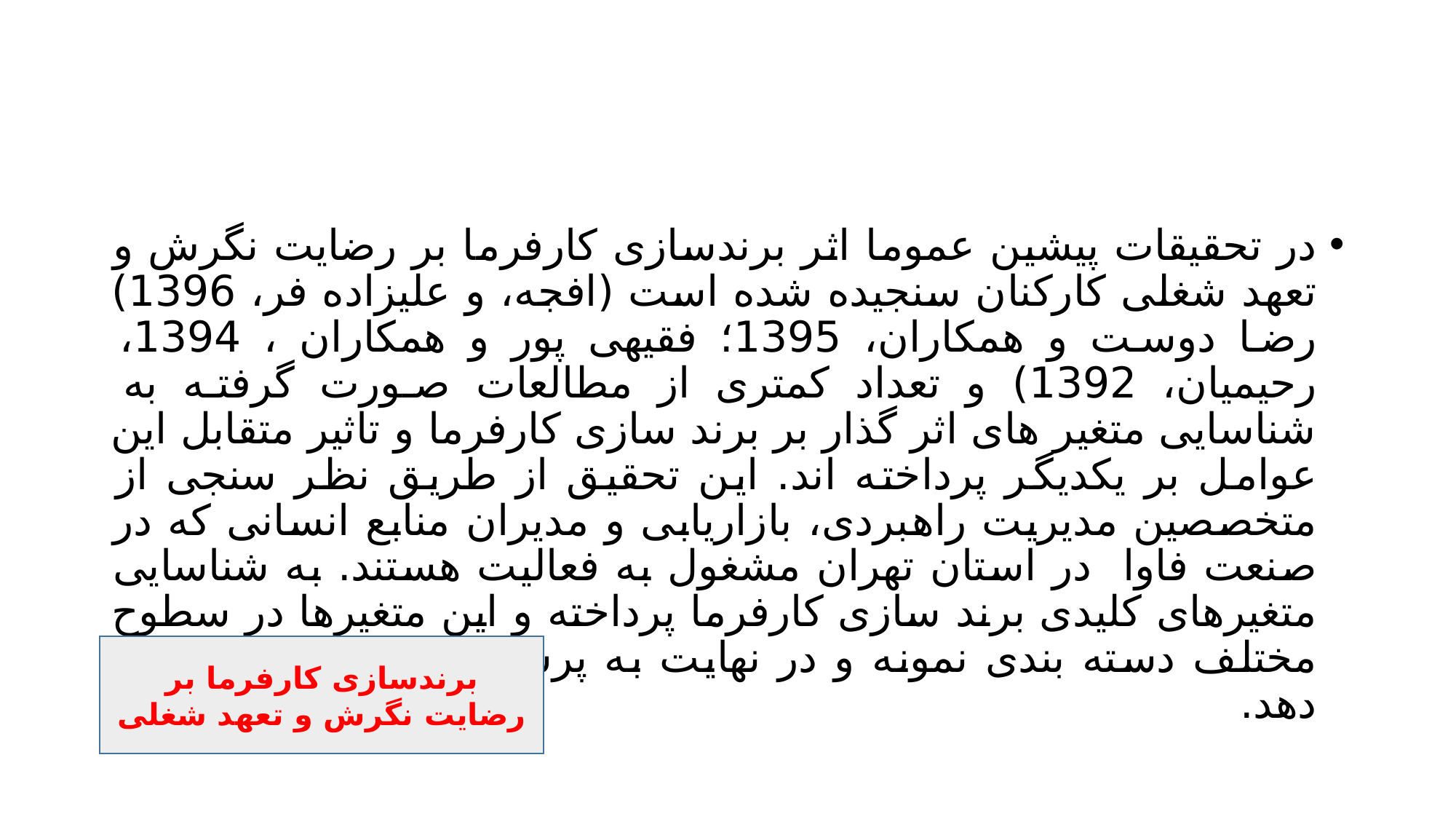

#
در تحقیقات پیشین عموما اثر برندسازی کارفرما بر رضایت نگرش و تعهد شغلی کارکنان سنجیده شده است (افجه، و علیزاده فر، 1396) رضا دوست و همکاران، 1395؛ فقیهی پور و همکاران ، 1394، رحیمیان، 1392) و تعداد کمتری از مطالعات صورت گرفته به شناسایی متغیر های اثر گذار بر برند سازی کارفرما و تاثیر متقابل این عوامل بر یکدیگر پرداخته اند. این تحقیق از طریق نظر سنجی از متخصصین مدیریت راهبردی، بازاریابی و مدیران منابع انسانی که در صنعت فاوا  در استان تهران مشغول به فعالیت هستند. به شناسایی متغیرهای کلیدی برند سازی کارفرما پرداخته و این متغیرها در سطوح مختلف دسته بندی نمونه و در نهایت به پرسش های زیر پاسخ می دهد.
برندسازی کارفرما بر رضایت نگرش و تعهد شغلی